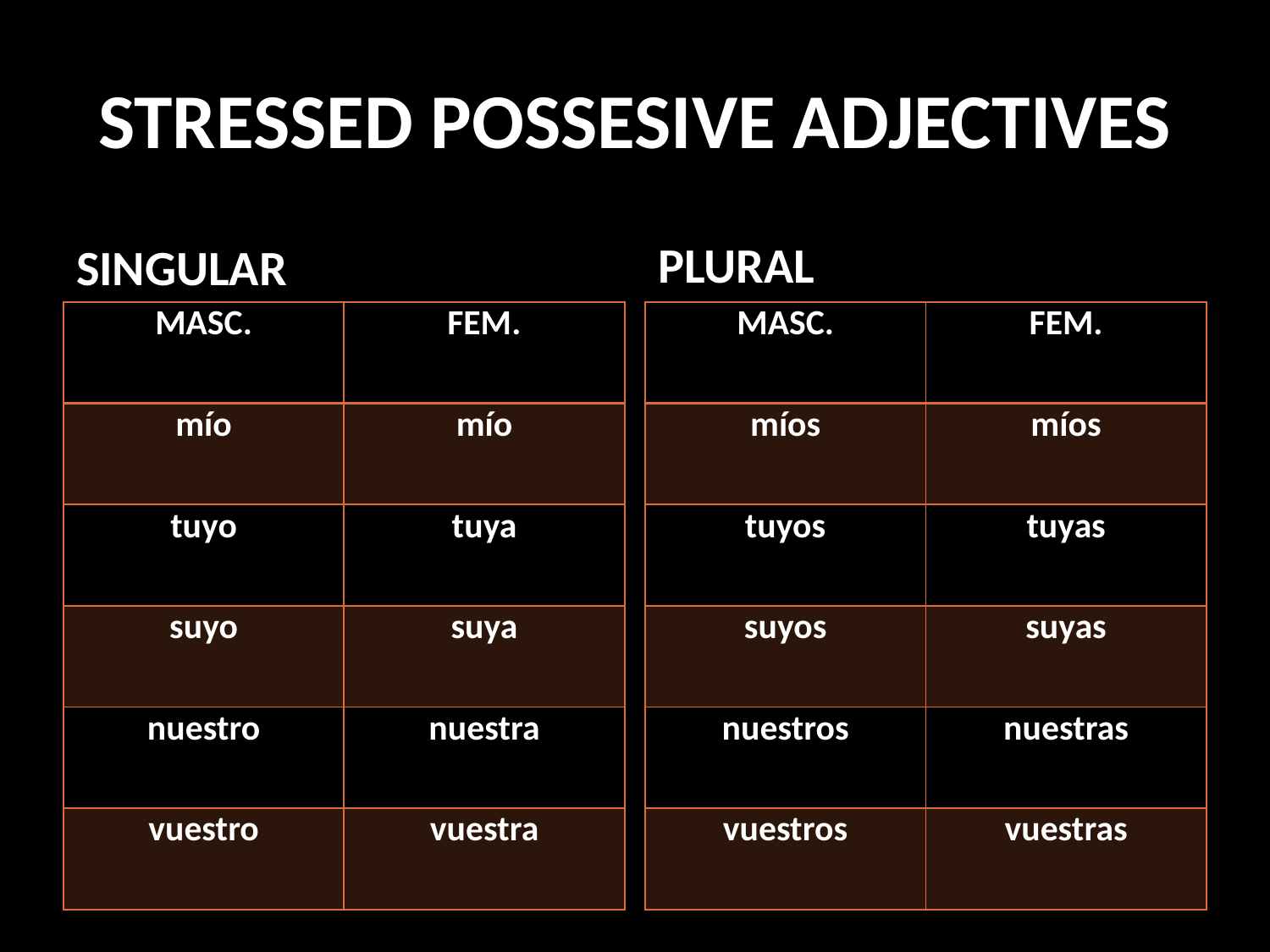

# STRESSED POSSESIVE ADJECTIVES
SINGULAR
PLURAL
| MASC. | FEM. |
| --- | --- |
| mío | mío |
| tuyo | tuya |
| suyo | suya |
| nuestro | nuestra |
| vuestro | vuestra |
| MASC. | FEM. |
| --- | --- |
| míos | míos |
| tuyos | tuyas |
| suyos | suyas |
| nuestros | nuestras |
| vuestros | vuestras |